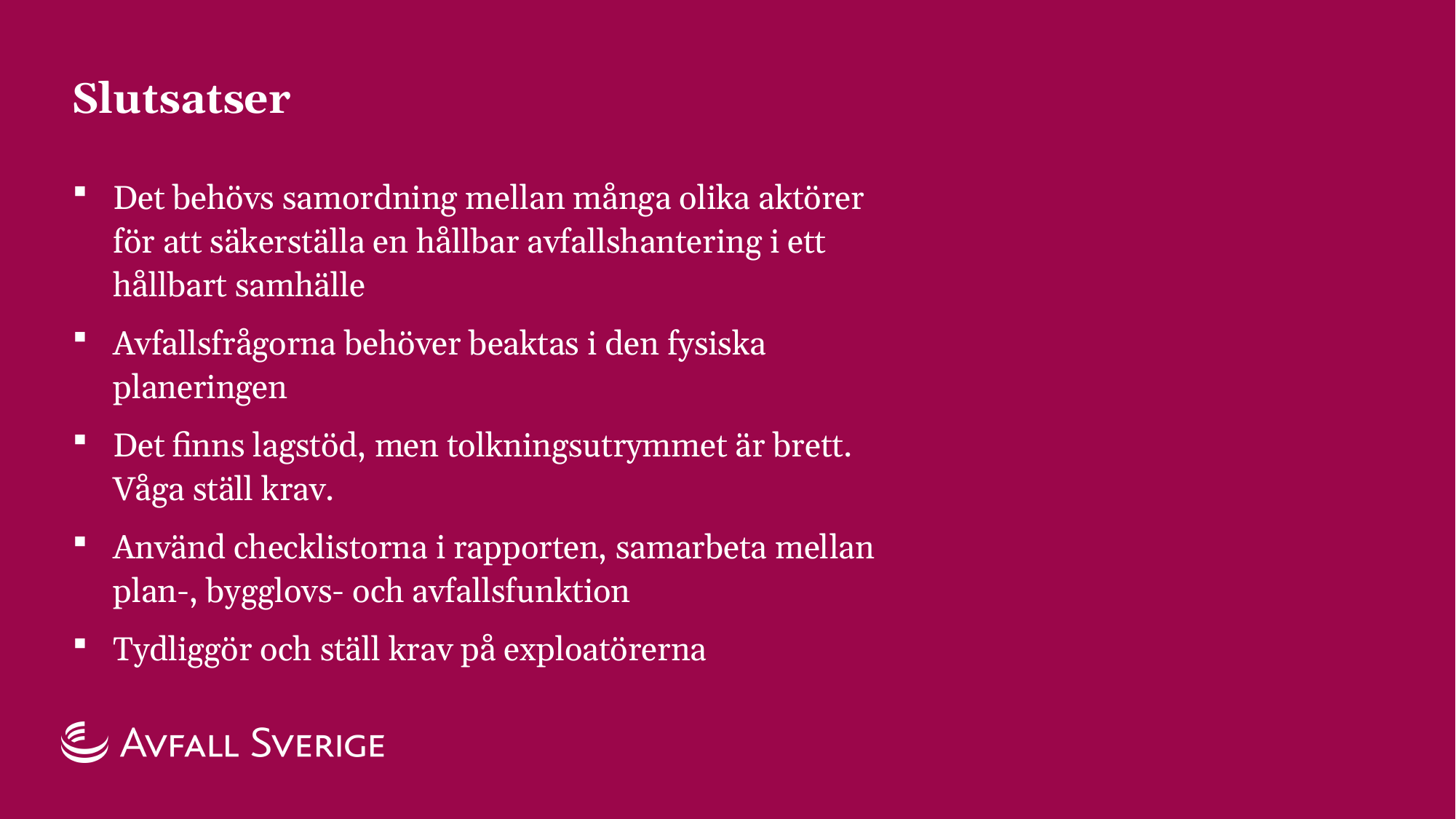

# Slutsatser
Det behövs samordning mellan många olika aktörer för att säkerställa en hållbar avfallshantering i ett hållbart samhälle
Avfallsfrågorna behöver beaktas i den fysiska planeringen
Det finns lagstöd, men tolkningsutrymmet är brett. Våga ställ krav.
Använd checklistorna i rapporten, samarbeta mellan plan-, bygglovs- och avfallsfunktion
Tydliggör och ställ krav på exploatörerna